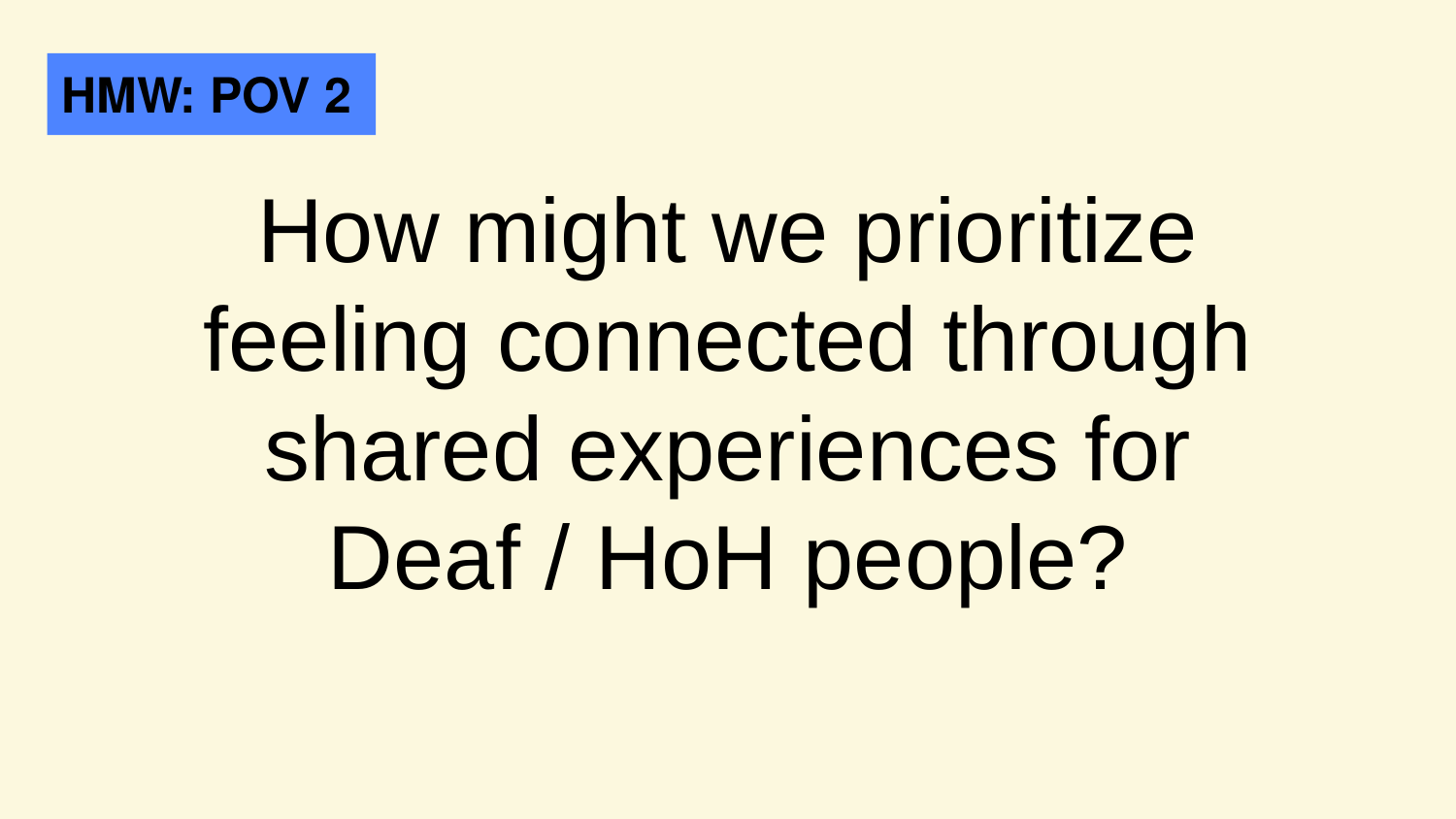

HMW: POV 2

How might we prioritize feeling connected through shared experiences for Deaf / HoH people?